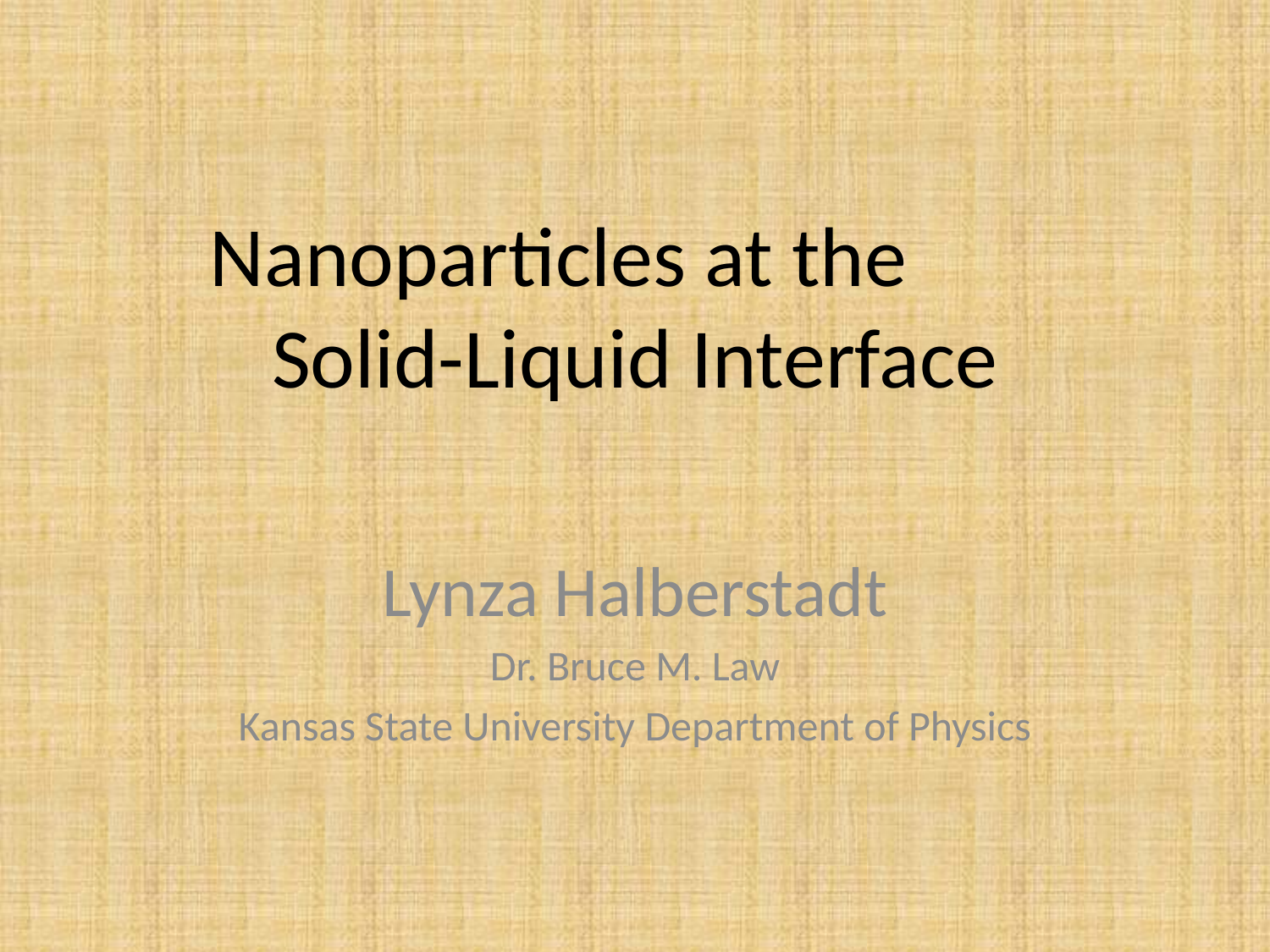

# Nanoparticles at the         Solid-Liquid Interface
Lynza Halberstadt
Dr. Bruce M. Law
Kansas State University Department of Physics